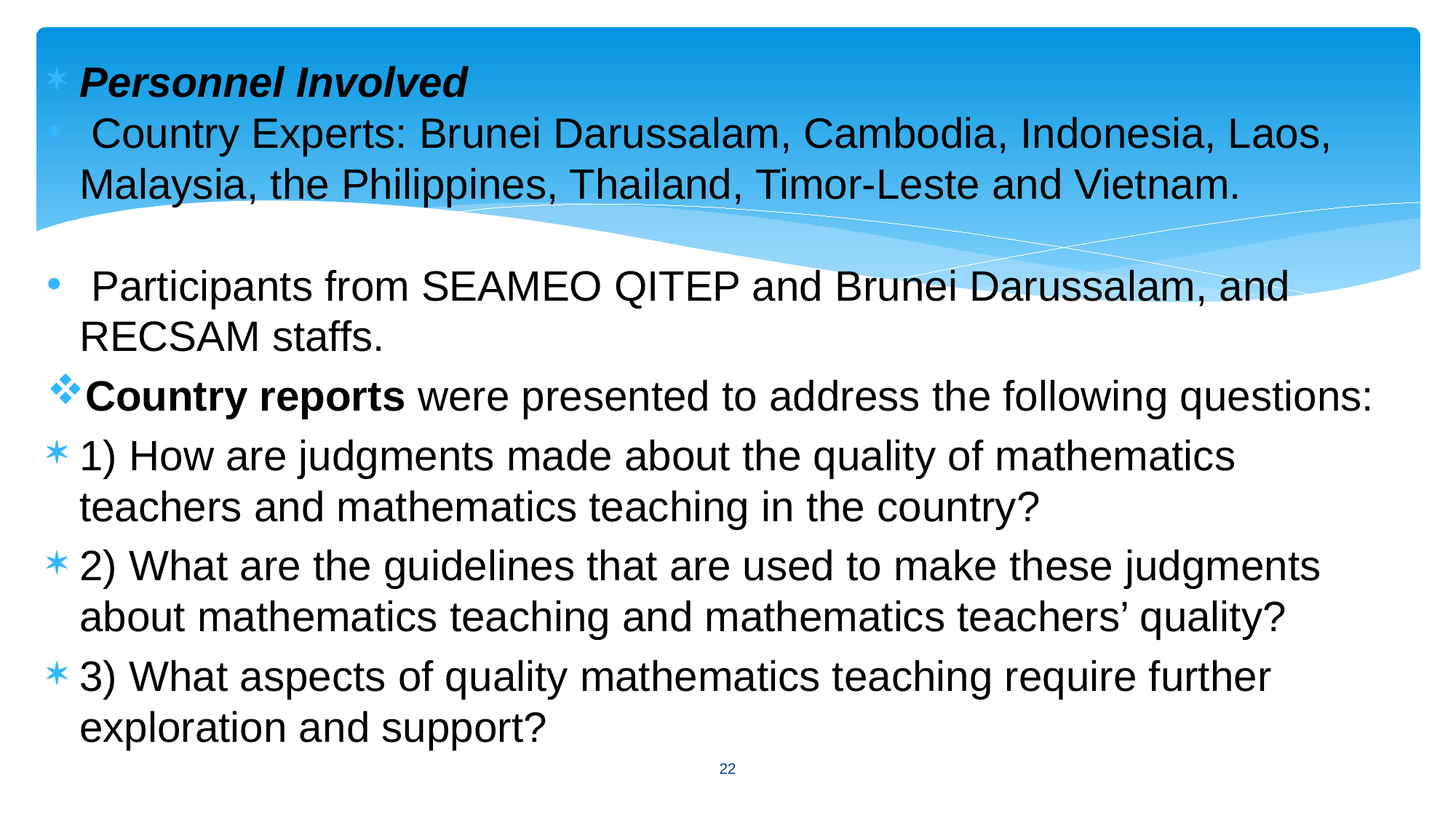

Personnel Involved
 Country Experts: Brunei Darussalam, Cambodia, Indonesia, Laos, Malaysia, the Philippines, Thailand, Timor-Leste and Vietnam.

 Participants from SEAMEO QITEP and Brunei Darussalam, and RECSAM staffs.
Country reports were presented to address the following questions:
1) How are judgments made about the quality of mathematics teachers and mathematics teaching in the country?
2) What are the guidelines that are used to make these judgments about mathematics teaching and mathematics teachers’ quality?
3) What aspects of quality mathematics teaching require further exploration and support?

22